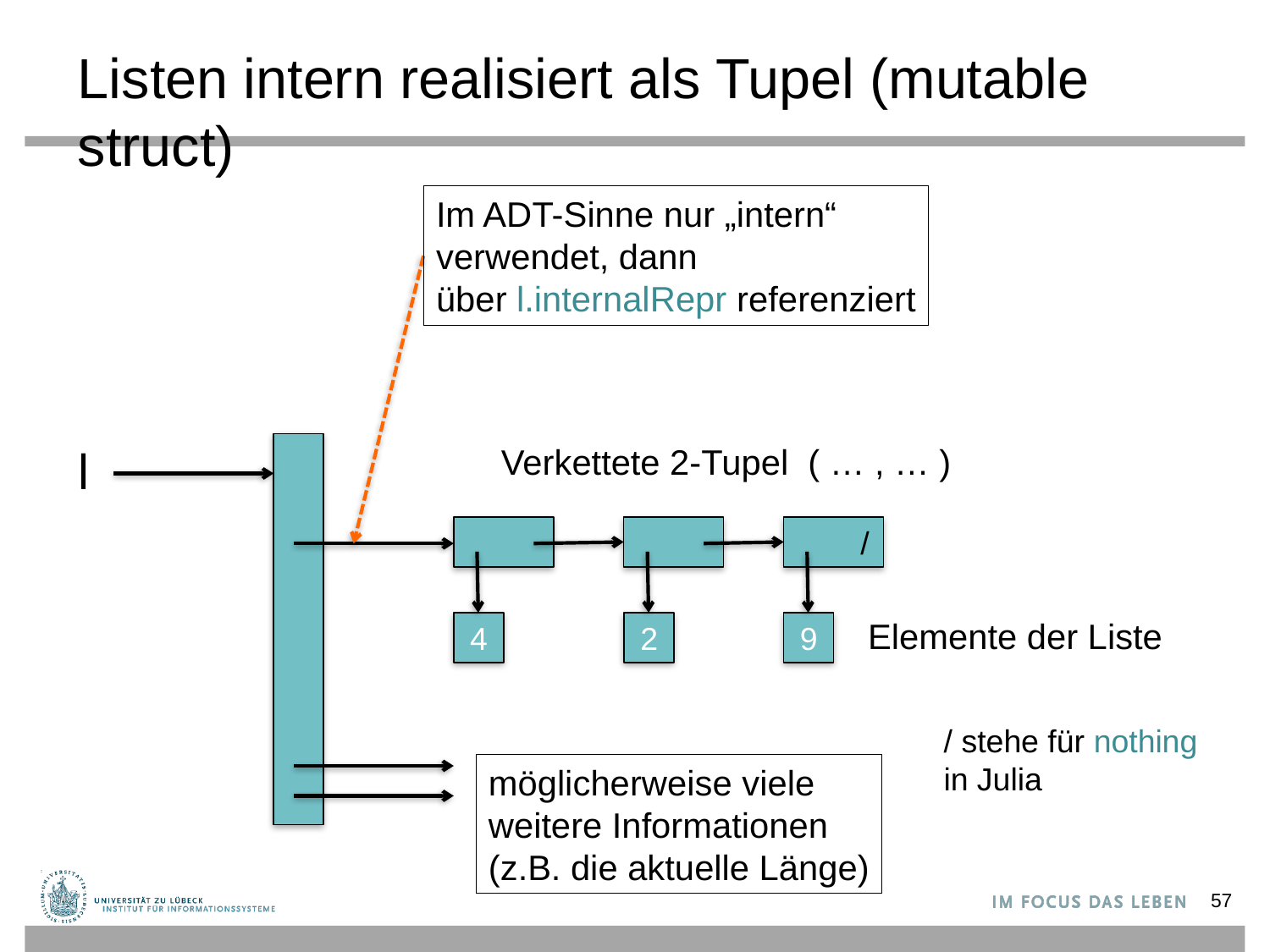

# Listen intern realisiert als Tupel (mutable struct)
Im ADT-Sinne nur „intern“
verwendet, dann
über l.internalRepr referenziert
l

Verkettete 2-Tupel  ( … , … )

       /
Elemente der Liste
4
2
9
/ stehe für nothing
in Julia
möglicherweise viele
weitere Informationen
(z.B. die aktuelle Länge)
57